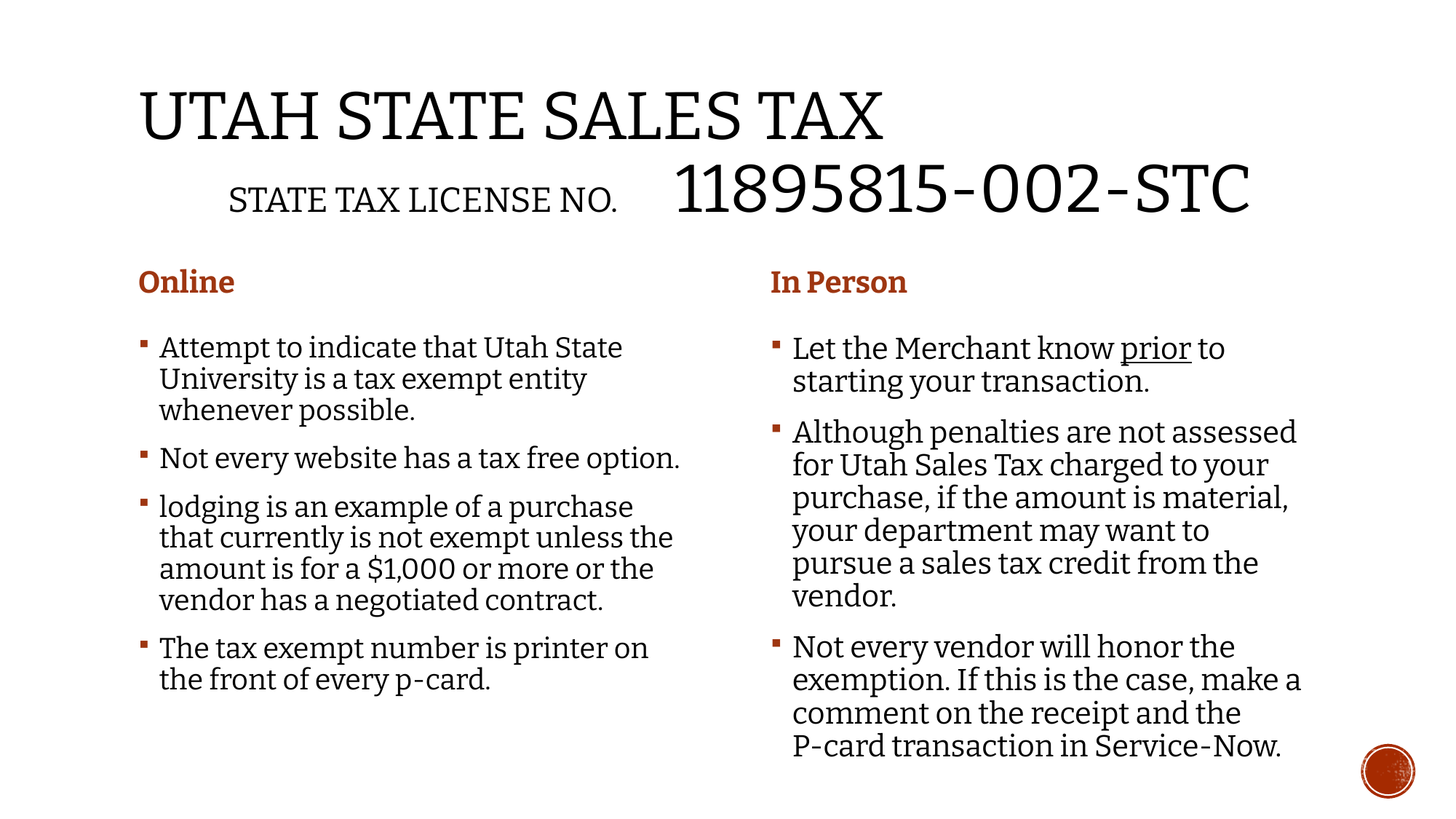

# Utah state sales tax state tax license no.	11895815-002-stc
Online
In Person
Let the Merchant know prior to starting your transaction.
Although penalties are not assessed for Utah Sales Tax charged to your purchase, if the amount is material, your department may want to pursue a sales tax credit from the vendor.
Not every vendor will honor the exemption. If this is the case, make a comment on the receipt and the            P-card transaction in Service-Now.

Attempt to indicate that Utah State University is a tax exempt entity whenever possible.
Not every website has a tax free option.
lodging is an example of a purchase that currently is not exempt unless the amount is for a $1,000 or more or the vendor has a negotiated contract.
The tax exempt number is printer on the front of every p-card.